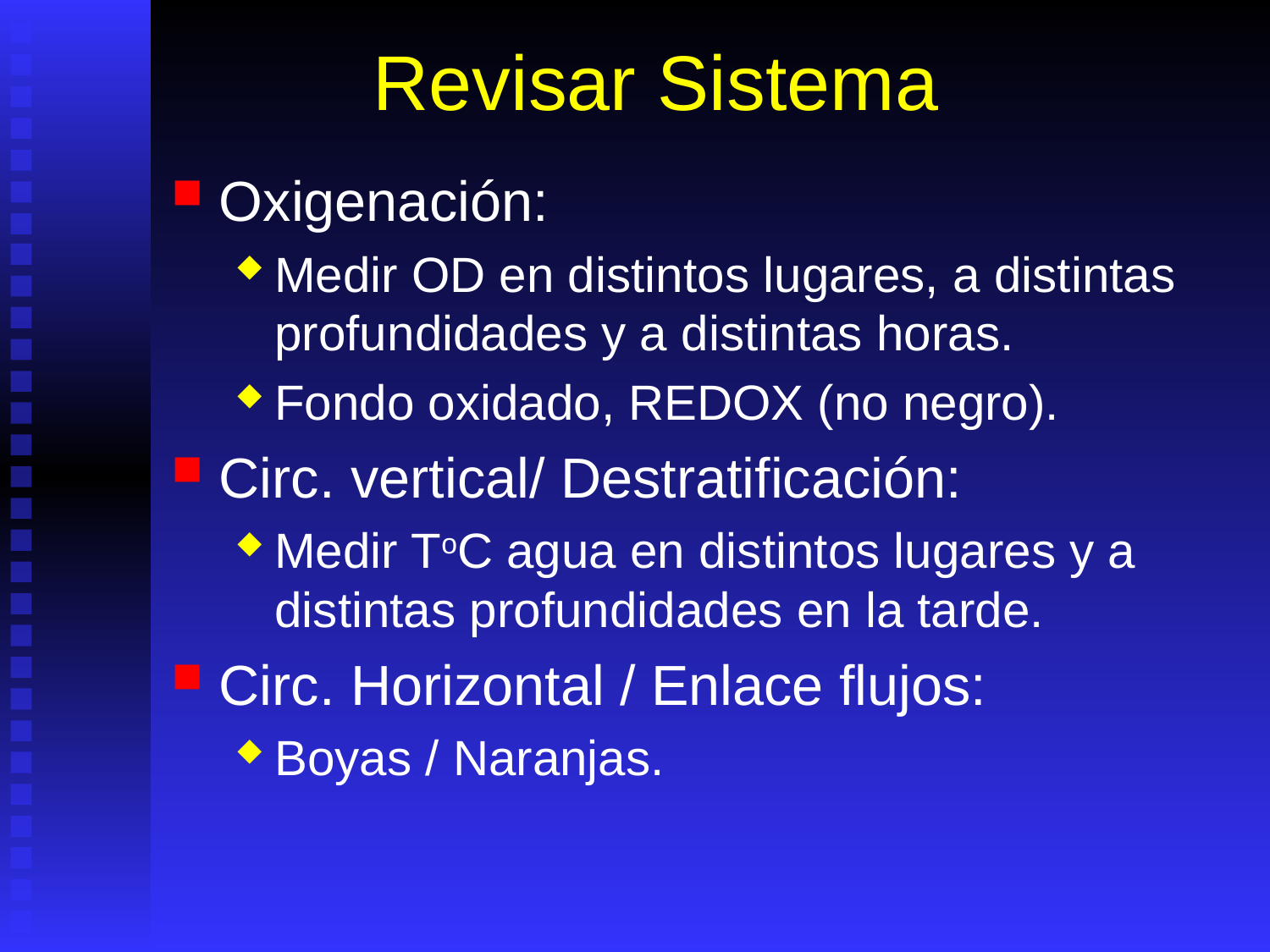

# Revisar Sistema
Oxigenación:
Medir OD en distintos lugares, a distintas profundidades y a distintas horas.
Fondo oxidado, REDOX (no negro).
Circ. vertical/ Destratificación:
Medir ToC agua en distintos lugares y a distintas profundidades en la tarde.
Circ. Horizontal / Enlace flujos:
Boyas / Naranjas.